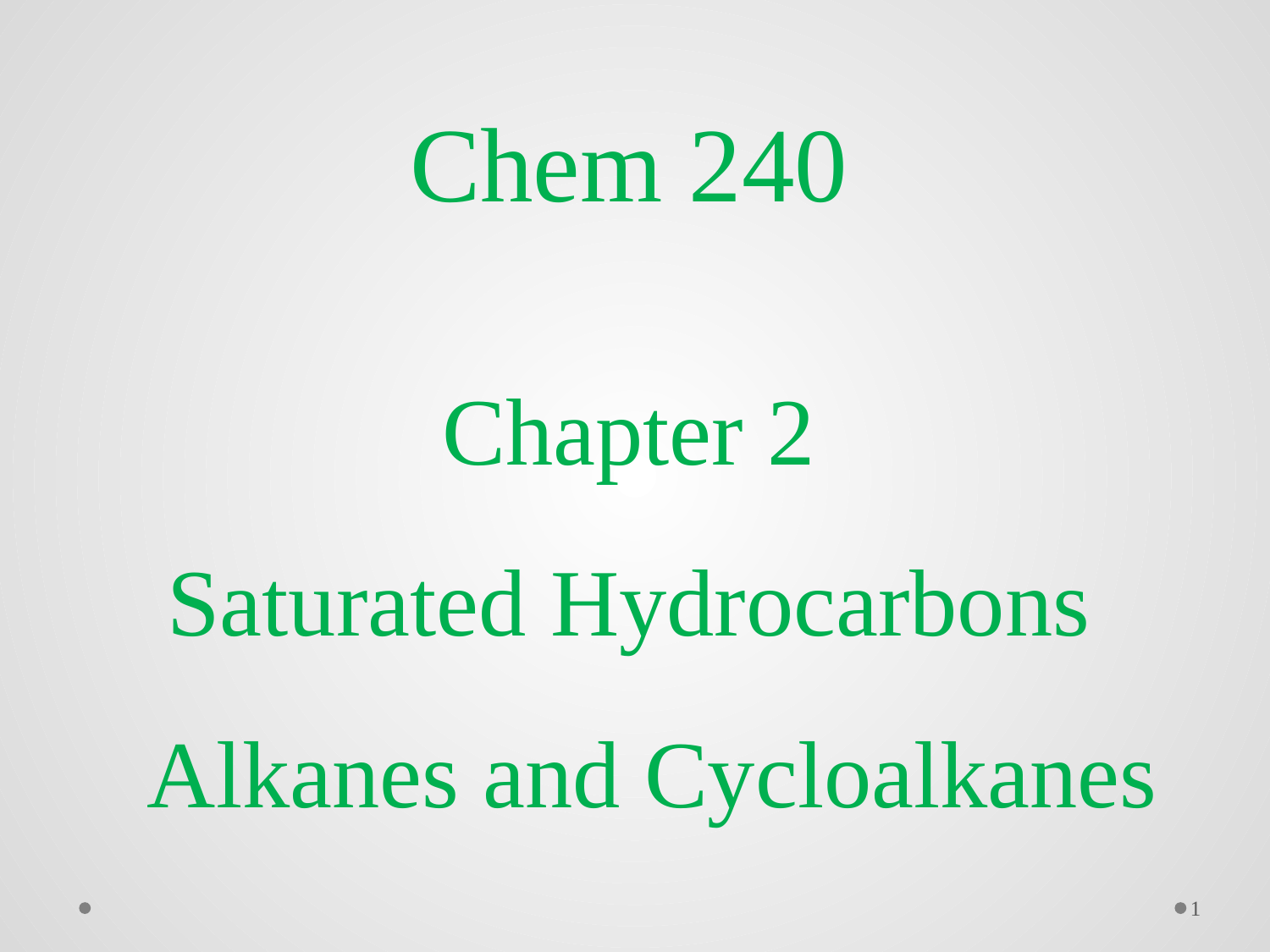

240 Chem
Chapter 2
Saturated Hydrocarbons
Alkanes and Cycloalkanes
1